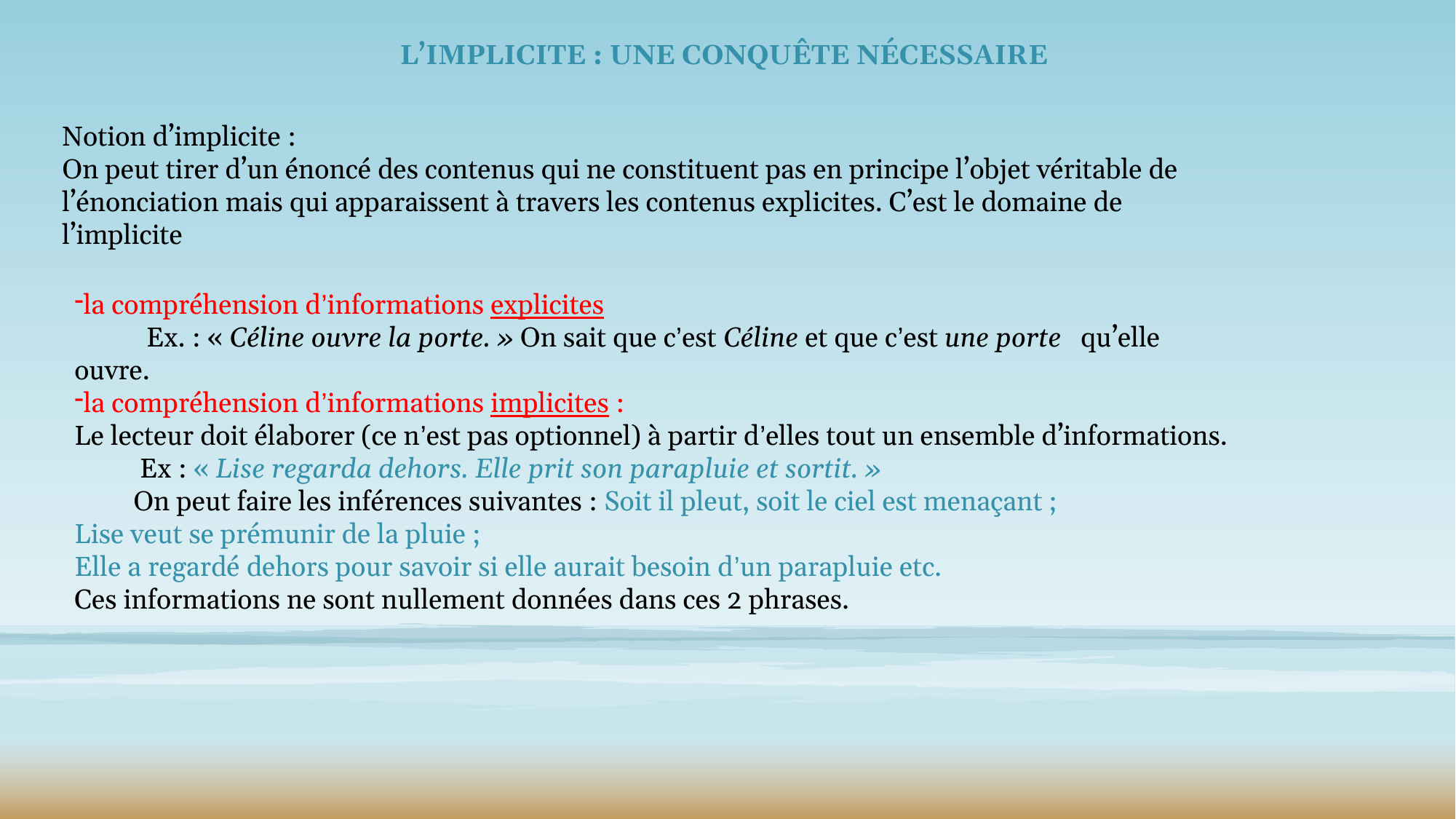

L’implicite : une conquête nécessaire
Notion d’implicite :
On peut tirer d’un énoncé des contenus qui ne constituent pas en principe l’objet véritable de l’énonciation mais qui apparaissent à travers les contenus explicites. C’est le domaine de l’implicite

la compréhension d’informations explicites
           Ex. : « Céline ouvre la porte. » On sait que c’est Céline et que c’est une porte   qu’elle ouvre.
la compréhension d’informations implicites :
Le lecteur doit élaborer (ce n’est pas optionnel) à partir d’elles tout un ensemble d’informations.
          Ex : « Lise regarda dehors. Elle prit son parapluie et sortit. »
         On peut faire les inférences suivantes : Soit il pleut, soit le ciel est menaçant ;
Lise veut se prémunir de la pluie ;
Elle a regardé dehors pour savoir si elle aurait besoin d’un parapluie etc.
Ces informations ne sont nullement données dans ces 2 phrases.